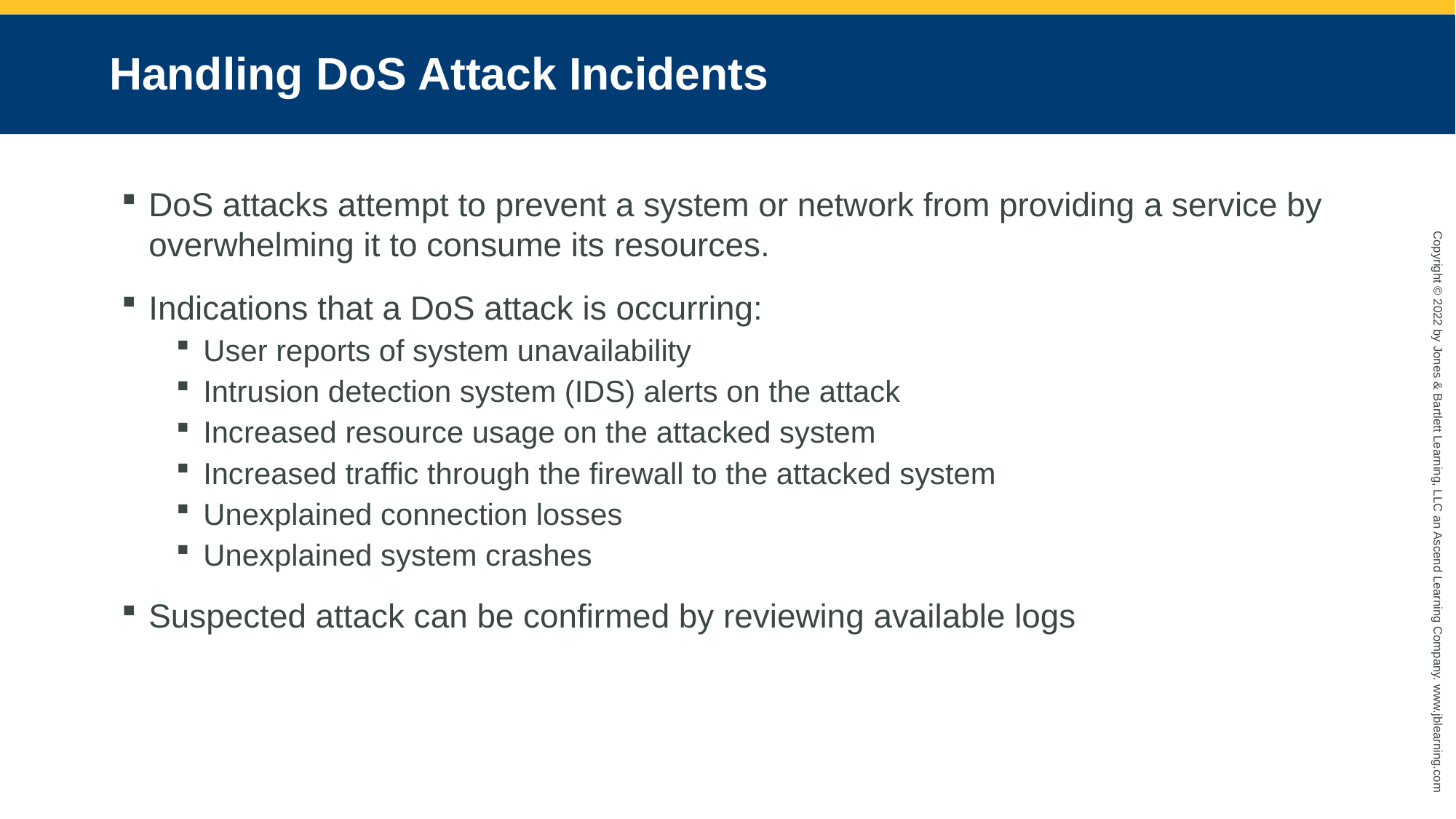

# Handling DoS Attack Incidents
DoS attacks attempt to prevent a system or network from providing a service by overwhelming it to consume its resources.
Indications that a DoS attack is occurring:
User reports of system unavailability
Intrusion detection system (IDS) alerts on the attack
Increased resource usage on the attacked system
Increased traffic through the firewall to the attacked system
Unexplained connection losses
Unexplained system crashes
Suspected attack can be confirmed by reviewing available logs